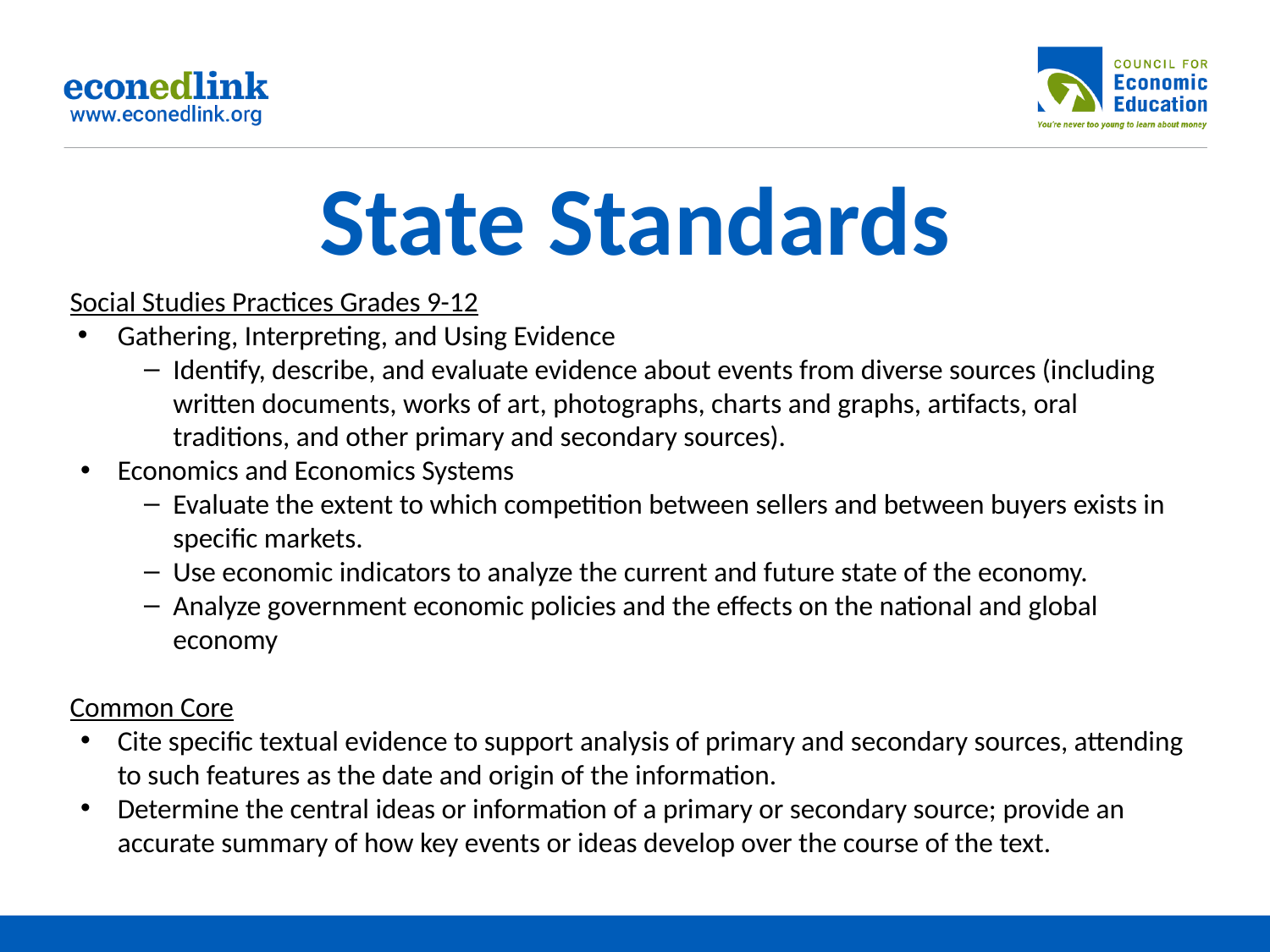

# State Standards
Social Studies Practices Grades 9-12
Gathering, Interpreting, and Using Evidence
Identify, describe, and evaluate evidence about events from diverse sources (including written documents, works of art, photographs, charts and graphs, artifacts, oral traditions, and other primary and secondary sources).
Economics and Economics Systems
Evaluate the extent to which competition between sellers and between buyers exists in specific markets.
Use economic indicators to analyze the current and future state of the economy.
Analyze government economic policies and the effects on the national and global economy

Common Core
Cite specific textual evidence to support analysis of primary and secondary sources, attending to such features as the date and origin of the information.
Determine the central ideas or information of a primary or secondary source; provide an accurate summary of how key events or ideas develop over the course of the text.